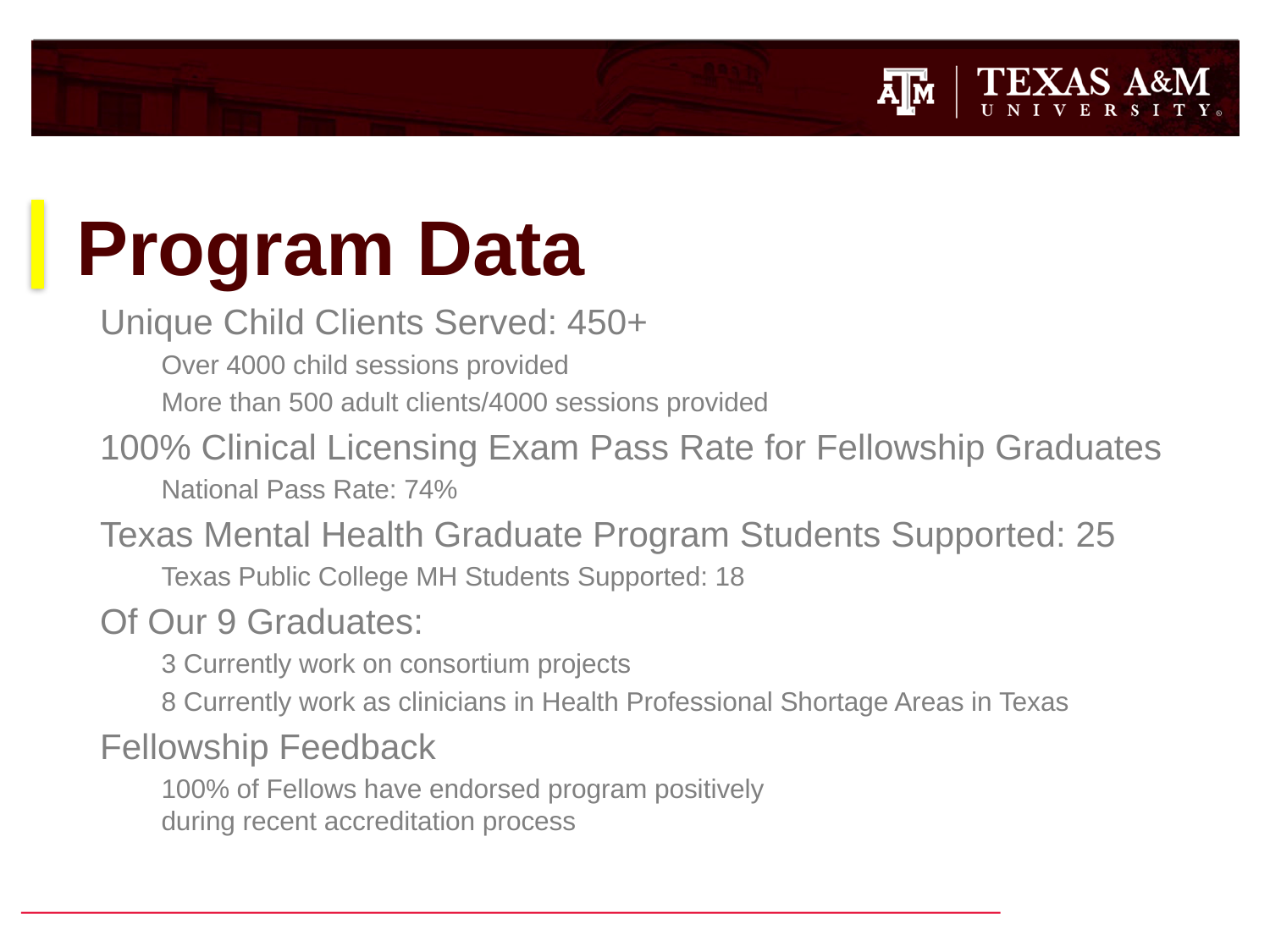

# Program Data
Unique Child Clients Served: 450+
Over 4000 child sessions provided
More than 500 adult clients/4000 sessions provided
100% Clinical Licensing Exam Pass Rate for Fellowship Graduates
National Pass Rate: 74%
Texas Mental Health Graduate Program Students Supported: 25
Texas Public College MH Students Supported: 18
Of Our 9 Graduates:
3 Currently work on consortium projects
8 Currently work as clinicians in Health Professional Shortage Areas in Texas
Fellowship Feedback
100% of Fellows have endorsed program positively
during recent accreditation process